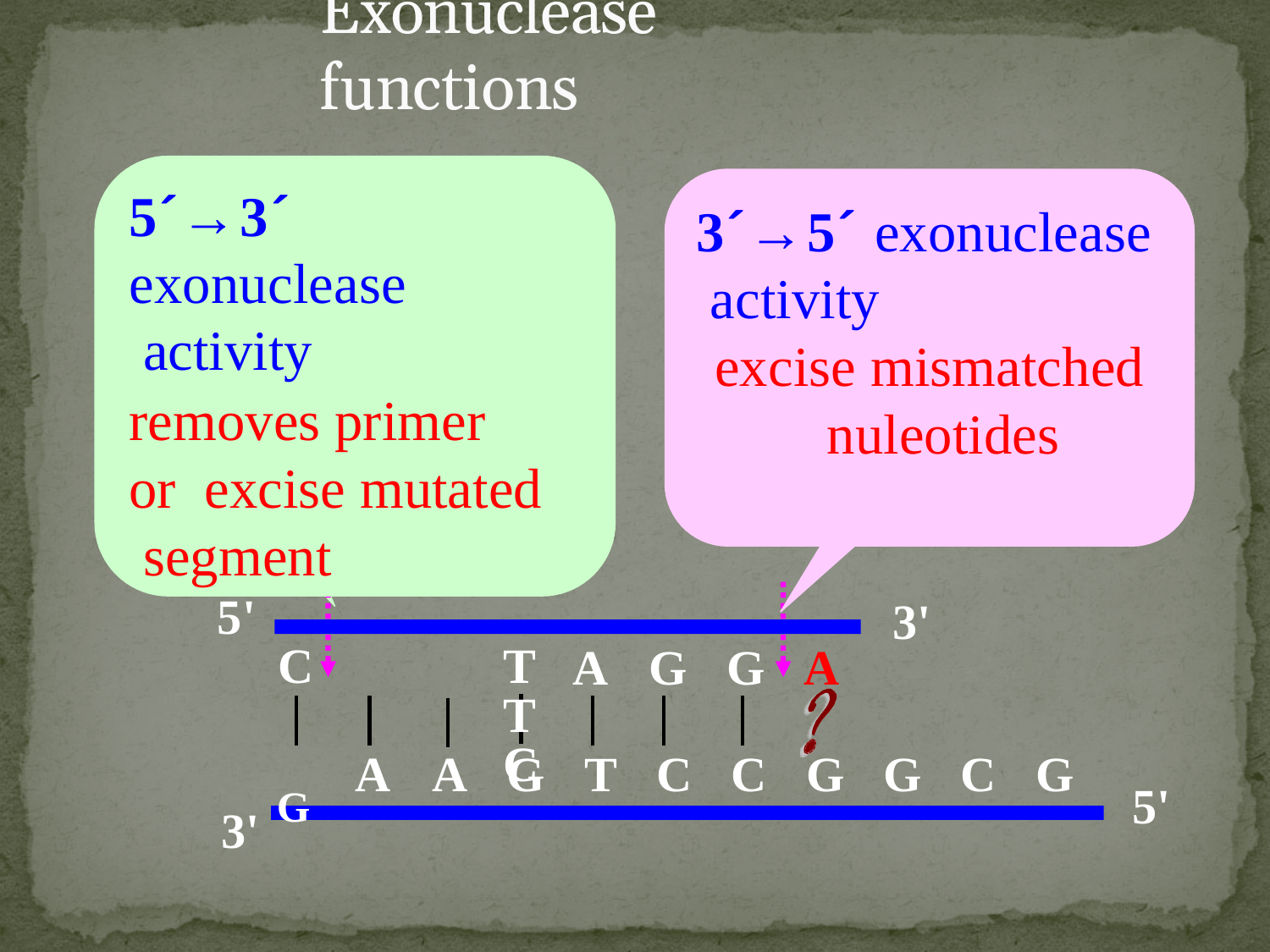

# Exonuclease functions

5´→3´  exonuclease  activity
removes primer or  excise mutated  segment
5'
C	T	T	C
3´→5´ exonuclease  activity
excise mismatched  nuleotides

3'

A	G	G	A

A	A	G	T	C	C	G	G	C	G
3' G
5'